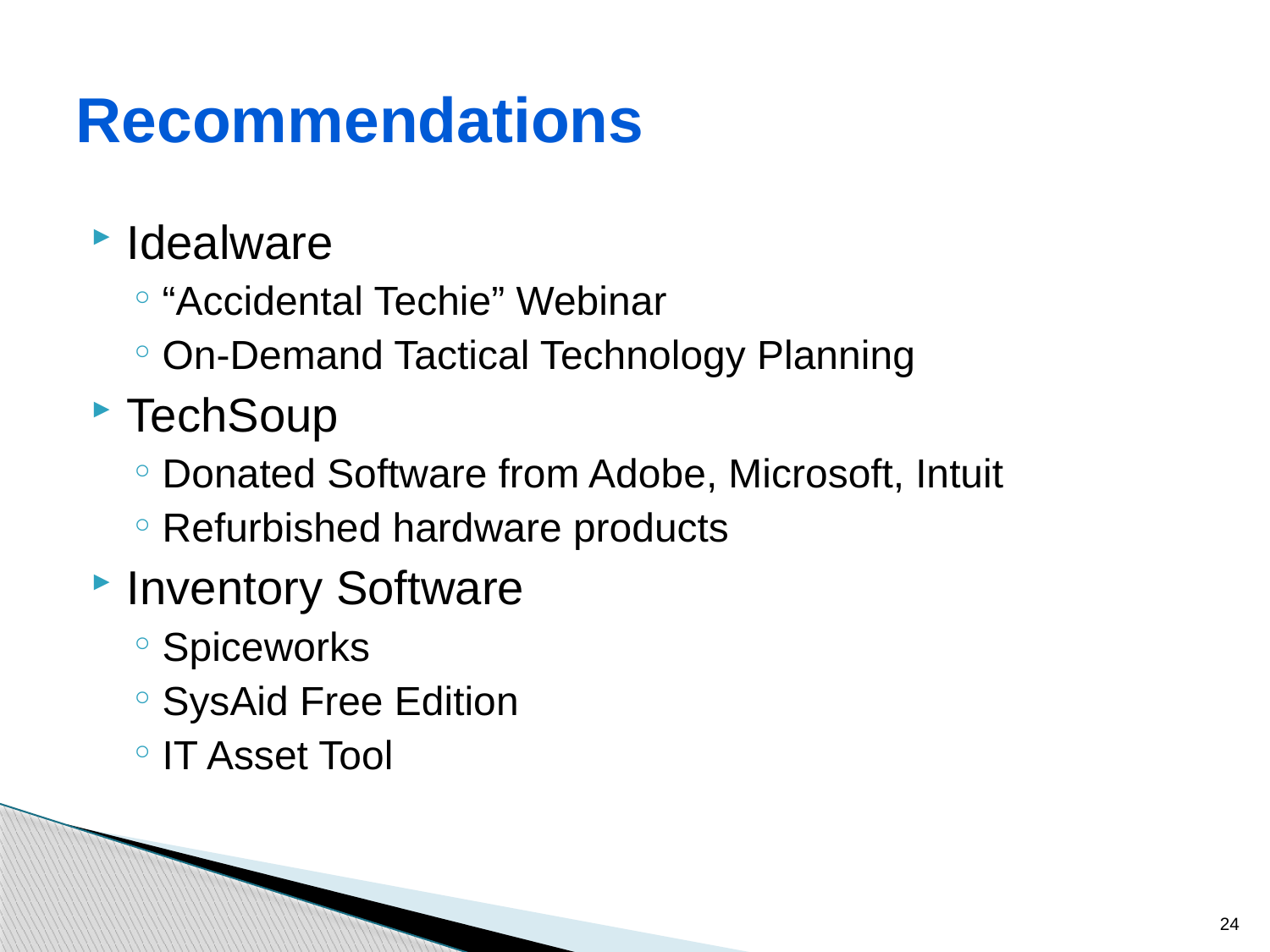

# Recommendations
Idealware
“Accidental Techie” Webinar
On-Demand Tactical Technology Planning
TechSoup
Donated Software from Adobe, Microsoft, Intuit
Refurbished hardware products
Inventory Software
Spiceworks
SysAid Free Edition
IT Asset Tool
24